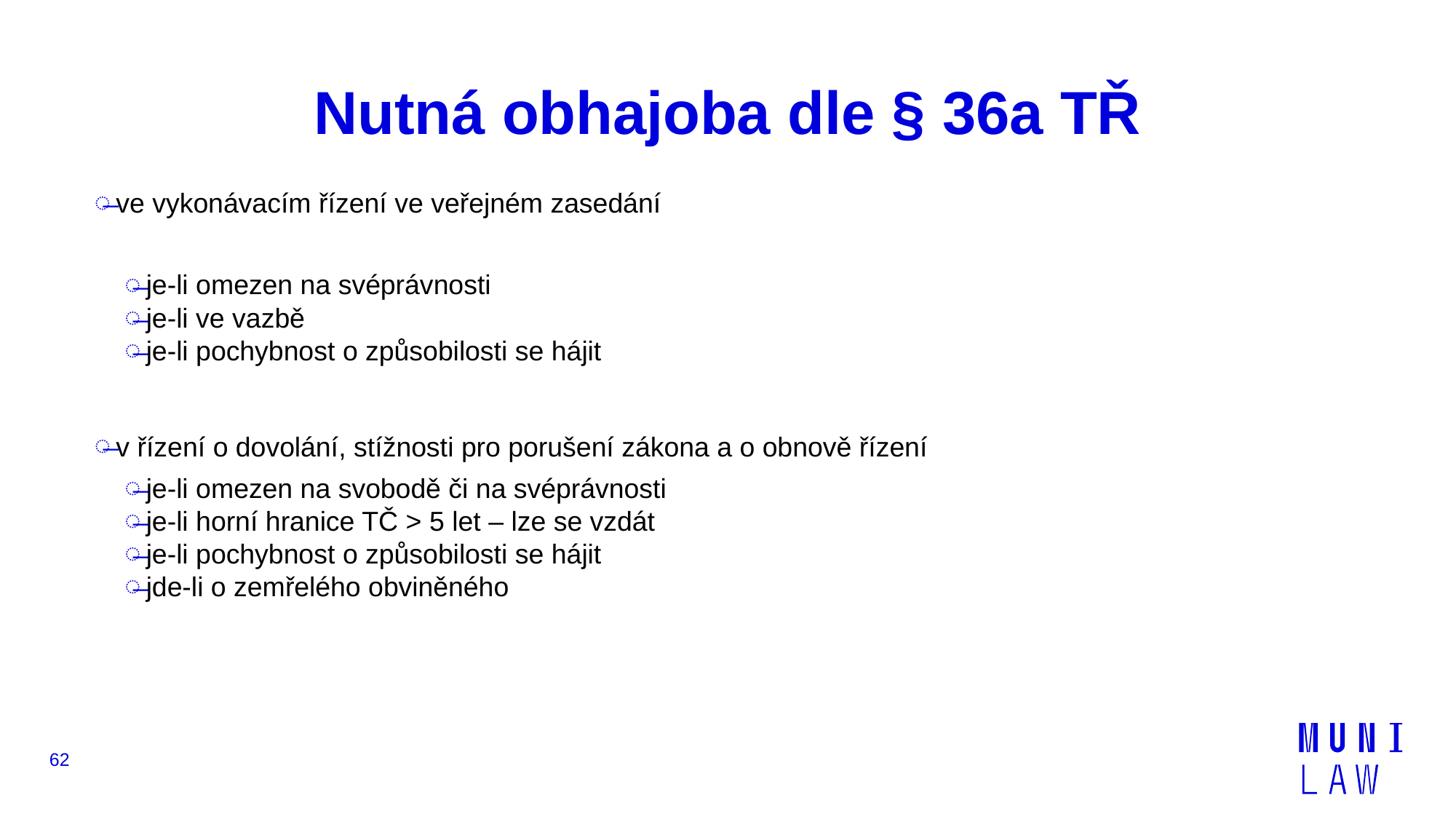

# Nutná obhajoba dle § 36a TŘ
ve vykonávacím řízení ve veřejném zasedání

je-li omezen na svéprávnosti
je-li ve vazbě
je-li pochybnost o způsobilosti se hájit

v řízení o dovolání, stížnosti pro porušení zákona a o obnově řízení
je-li omezen na svobodě či na svéprávnosti
je-li horní hranice TČ > 5 let – lze se vzdát
je-li pochybnost o způsobilosti se hájit
jde-li o zemřelého obviněného

62